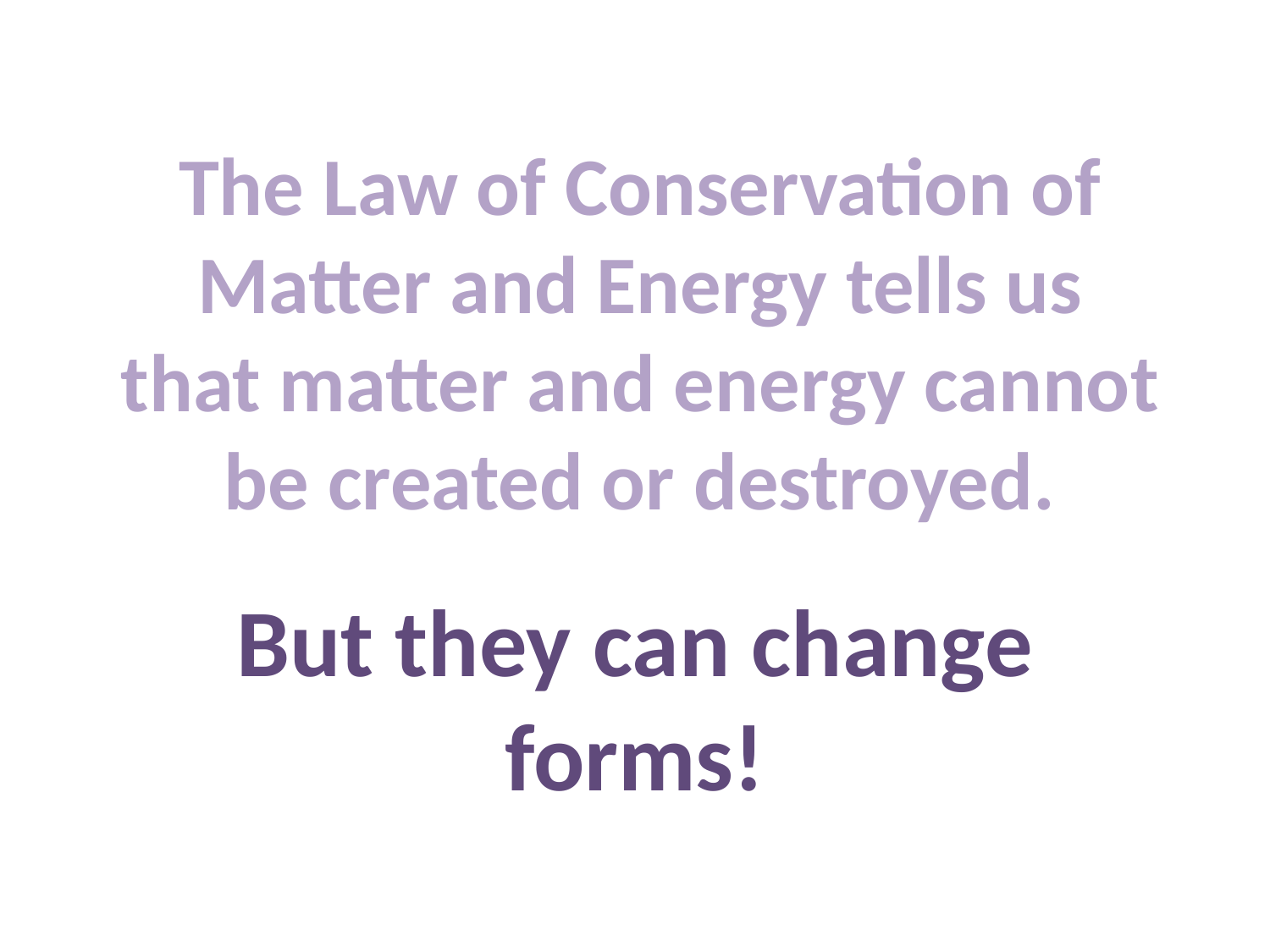

The Law of Conservation of Matter and Energy tells us that matter and energy cannot be created or destroyed.

But they can change forms!